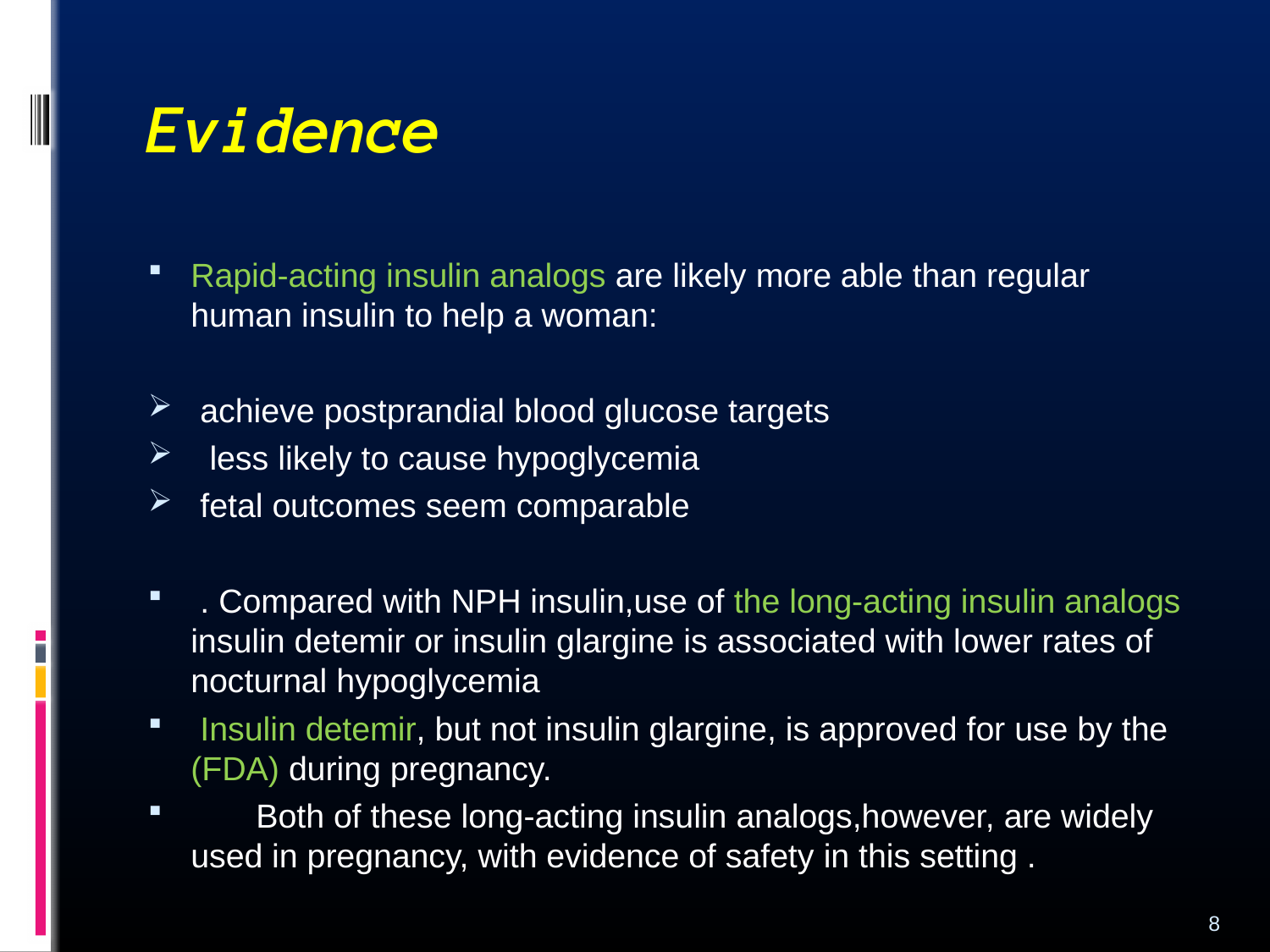

# Evidence
Rapid-acting insulin analogs are likely more able than regular human insulin to help a woman:

 achieve postprandial blood glucose targets
  less likely to cause hypoglycemia
 fetal outcomes seem comparable

 . Compared with NPH insulin,use of the long-acting insulin analogs insulin detemir or insulin glargine is associated with lower rates of nocturnal hypoglycemia
 Insulin detemir, but not insulin glargine, is approved for use by the  (FDA) during pregnancy.
       Both of these long-acting insulin analogs,however, are widely used in pregnancy, with evidence of safety in this setting .
8